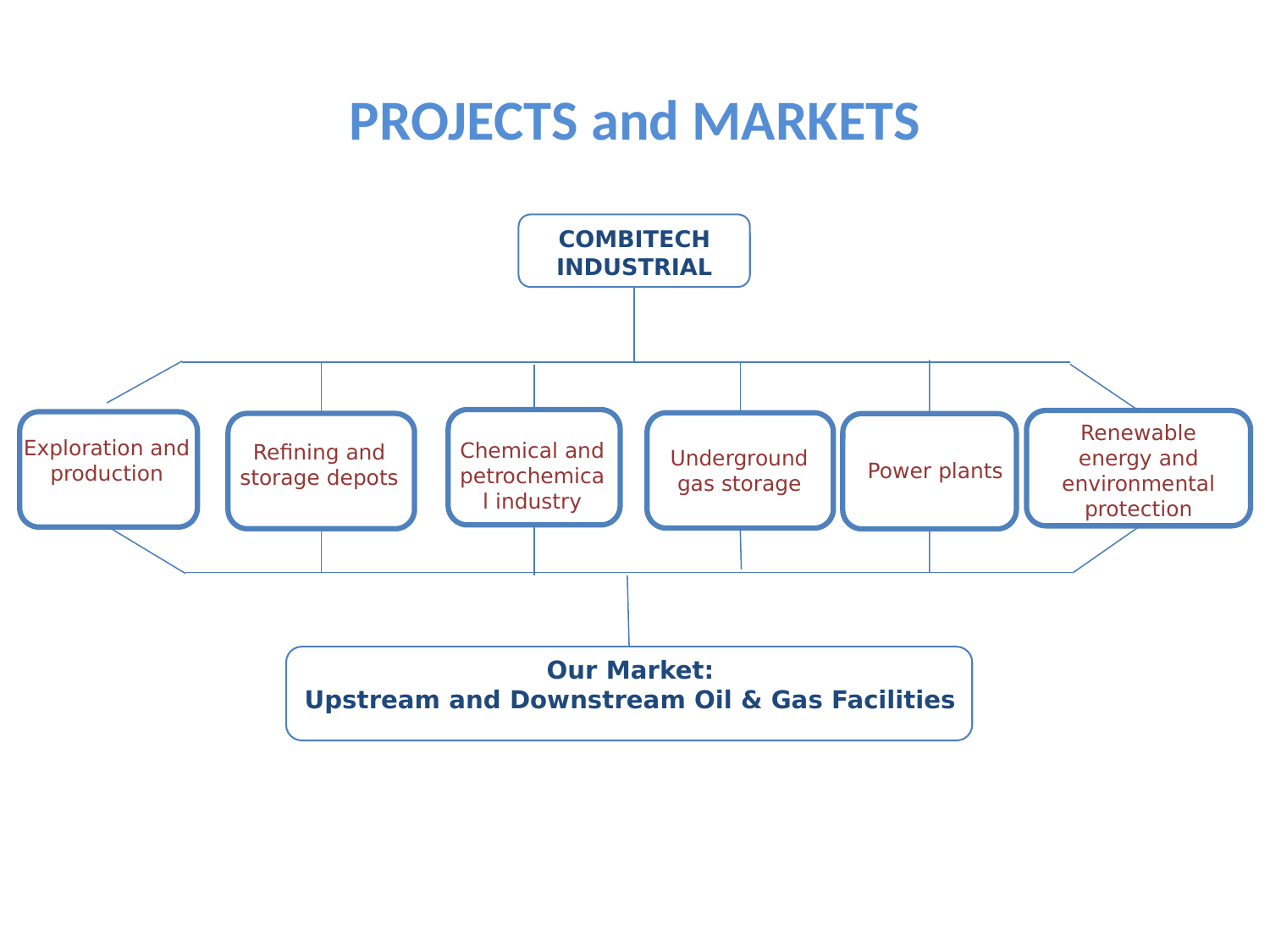

# PROJECTS and MARKETS

COMBITECH
INDUSTRIAL

Exploration and production

Renewable energy and environmental protection

Chemical and petrochemical industry
Refining and storage depots
Underground gas storage
Power plants

Our Market:
Upstream and Downstream Oil & Gas Facilities